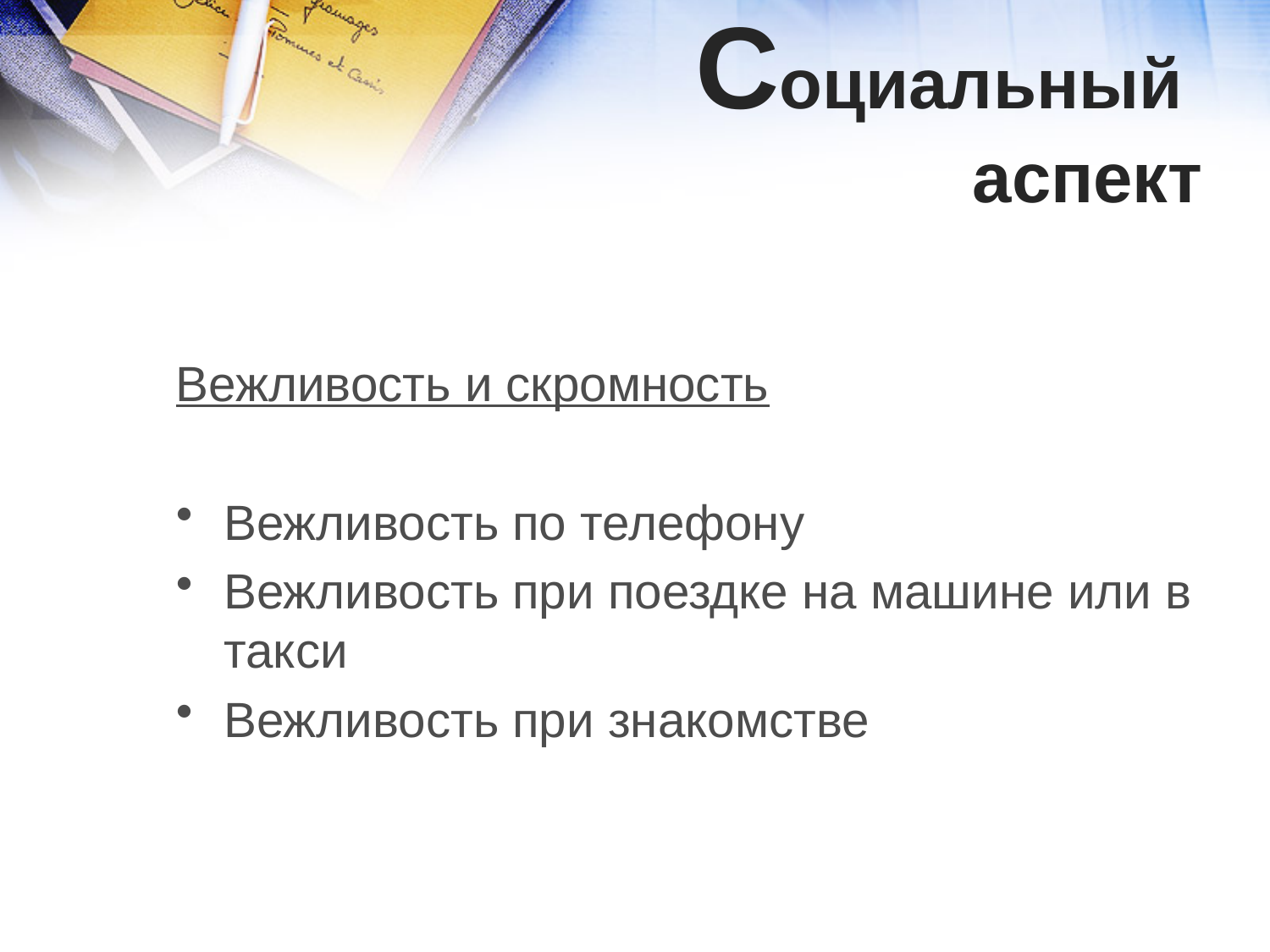

Социальный
 аспект
Вежливость и скромность

Вежливость по телефону
Вежливость при поездке на машине или в такси
Вежливость при знакомстве